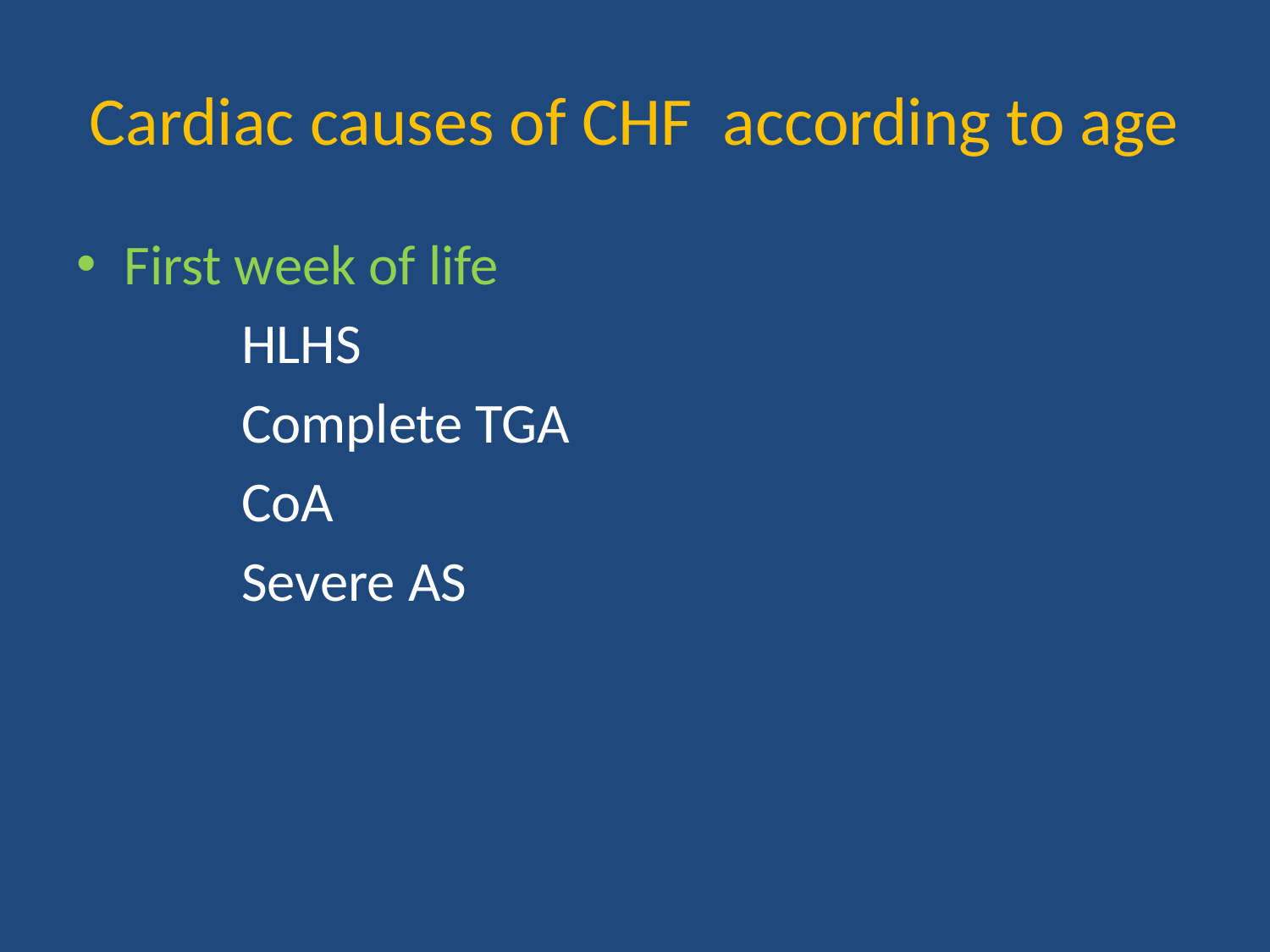

# Cardiac causes of CHF  according to age
First week of life
             HLHS
             Complete TGA
             CoA
             Severe AS